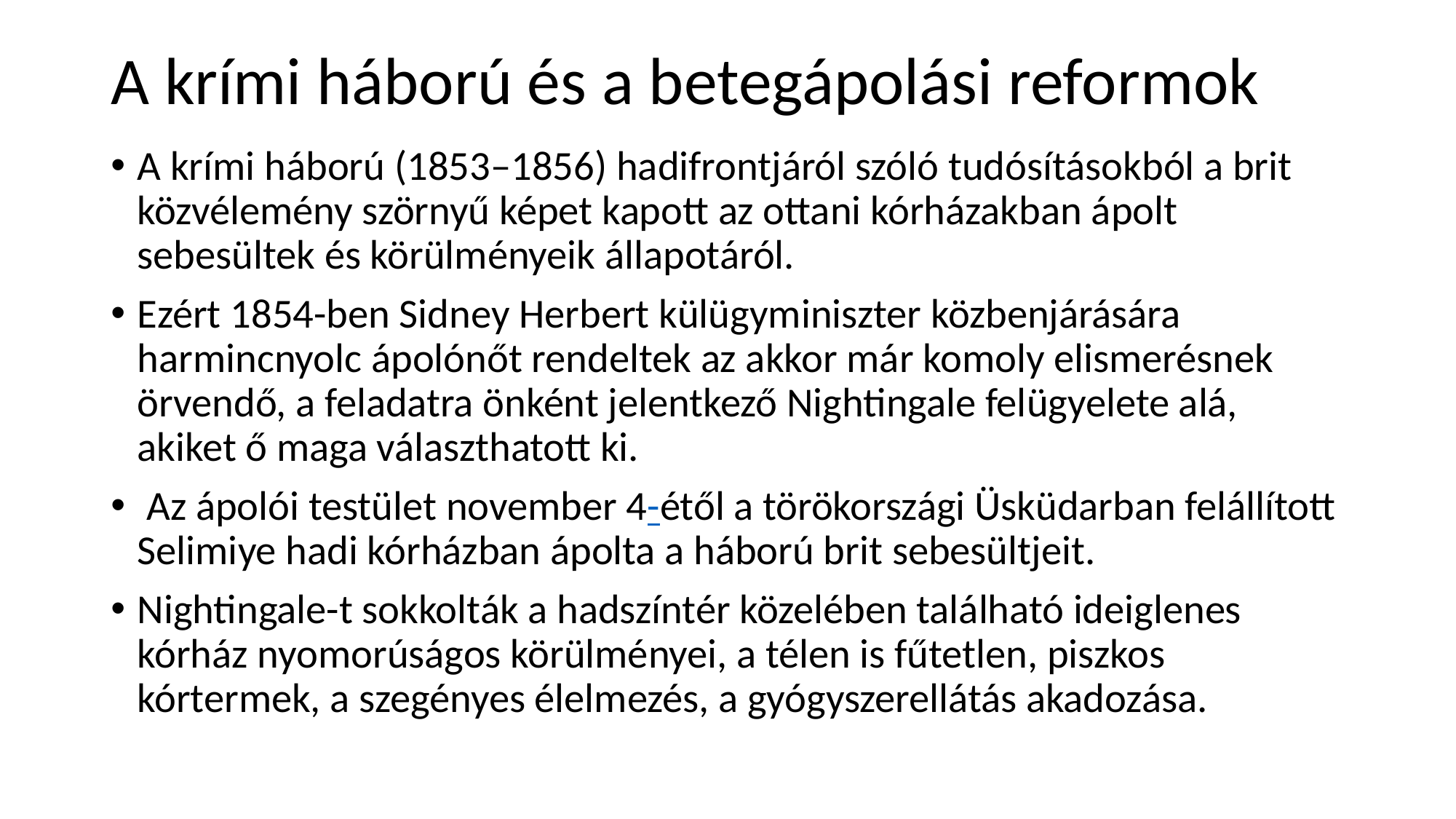

# A krími háború és a betegápolási reformok
A krími háború (1853–1856) hadifrontjáról szóló tudósításokból a brit közvélemény szörnyű képet kapott az ottani kórházakban ápolt sebesültek és körülményeik állapotáról.
Ezért 1854-ben Sidney Herbert külügyminiszter közbenjárására harmincnyolc ápolónőt rendeltek az akkor már komoly elismerésnek örvendő, a feladatra önként jelentkező Nightingale felügyelete alá, akiket ő maga választhatott ki.
 Az ápolói testület november 4-étől a törökországi Üsküdarban felállított Selimiye hadi kórházban ápolta a háború brit sebesültjeit.
Nightingale-t sokkolták a hadszíntér közelében található ideiglenes kórház nyomorúságos körülményei, a télen is fűtetlen, piszkos kórtermek, a szegényes élelmezés, a gyógyszerellátás akadozása.